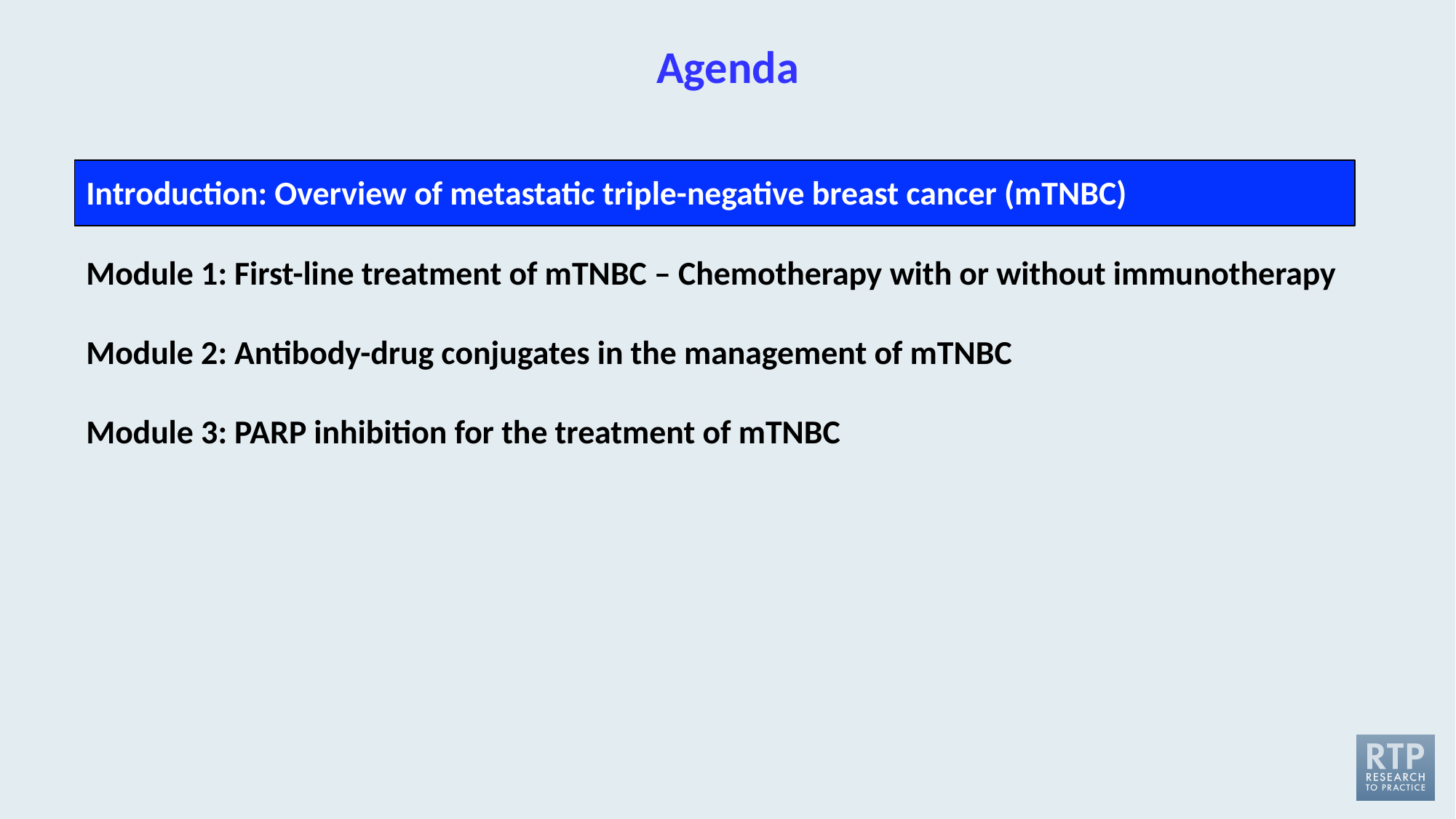

# Agenda

Introduction: Overview of metastatic triple-negative breast cancer (mTNBC)
Module 1: First-line treatment of mTNBC – Chemotherapy with or without immunotherapy
Module 2: Antibody-drug conjugates in the management of mTNBC
Module 3: PARP inhibition for the treatment of mTNBC